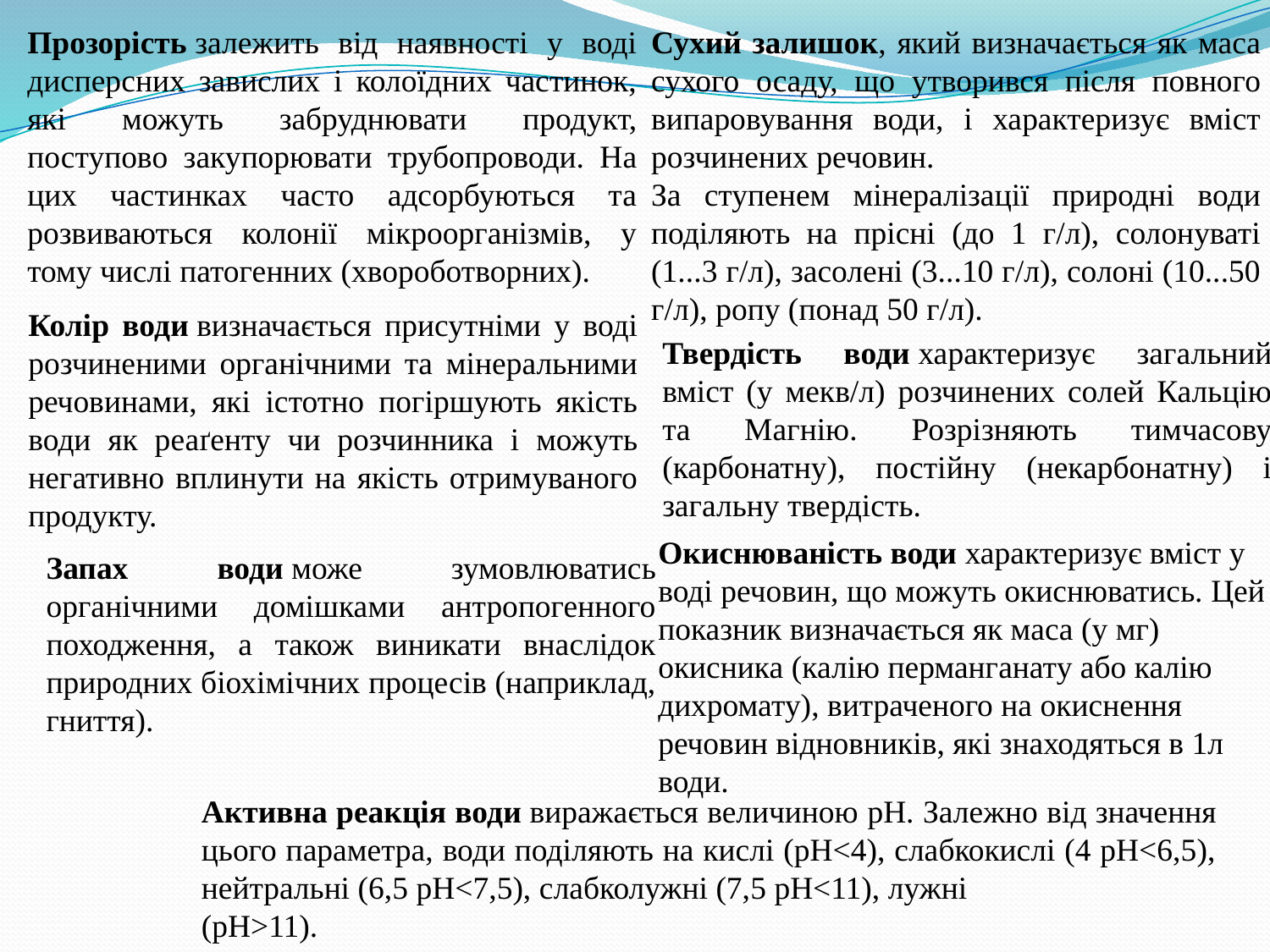

Прозорість залежить від наявності у воді дисперсних завислих і колоїдних частинок, які можуть забруднювати продукт, поступово закупорювати трубопроводи. На цих частинках часто адсорбуються та розвиваються колонії мікроорганізмів, у тому числі патогенних (хвороботворних).
Сухий залишок, який визначається як маса сухого осаду, що утворився після повного випаровування води, і характеризує вміст розчинених речовин.
За ступенем мінералізації природні води поділяють на прісні (до 1 г/л), солонуваті (1...3 г/л), засолені (3...10 г/л), солоні (10...50 г/л), ропу (понад 50 г/л).
Колір води визначається присутніми у воді розчиненими органічними та мінеральними речовинами, які істотно погіршують якість води як реаґенту чи розчинника і можуть негативно вплинути на якість отримуваного продукту.
Твердість води характеризує загальний вміст (у мекв/л) розчинених солей Кальцію та Магнію. Розрізняють тимчасову (карбонатну), постійну (некарбонатну) і загальну твердість.

Окиснюваність води характеризує вміст у воді речовин, що можуть окиснюватись. Цей показник визначається як маса (у мг) окисника (калію перманганату або калію дихромату), витраченого на окиснення речовин відновників, які знаходяться в 1л води.
Запах води може зумовлюватись органічними домішками антропогенного походження, а також виникати внаслідок природних біохімічних процесів (наприклад, гниття).
Активна реакція води виражається величиною pH. Залежно від значення цього параметра, води поділяють на кислі (рН<4), слабкокислі (4 рН<6,5), нейтральні (6,5 рН<7,5), слабколужні (7,5 рН<11), лужні
(рН>11).